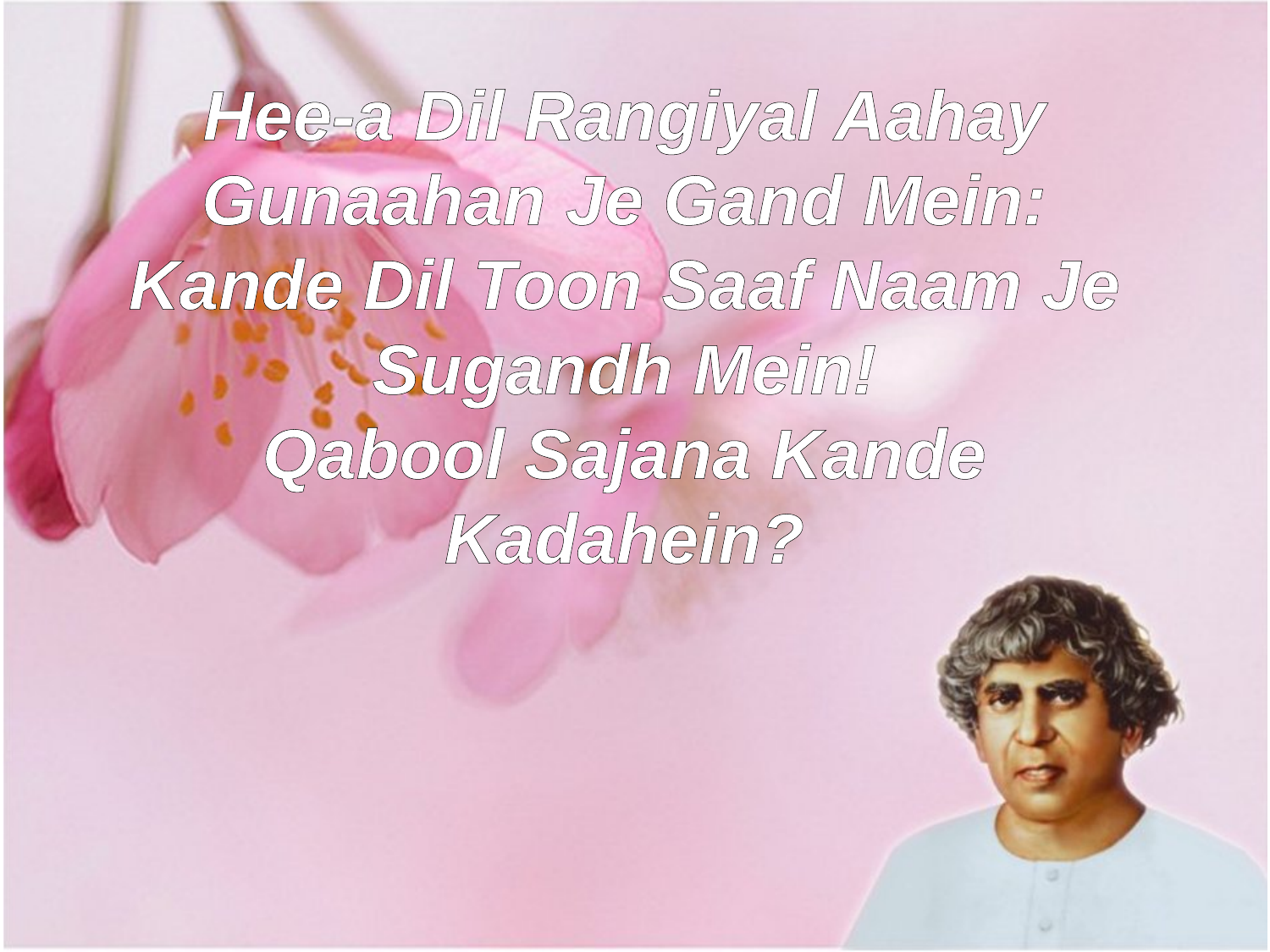

Hee-a Dil Rangiyal Aahay Gunaahan Je Gand Mein:
Kande Dil Toon Saaf Naam Je Sugandh Mein!
Qabool Sajana Kande Kadahein?